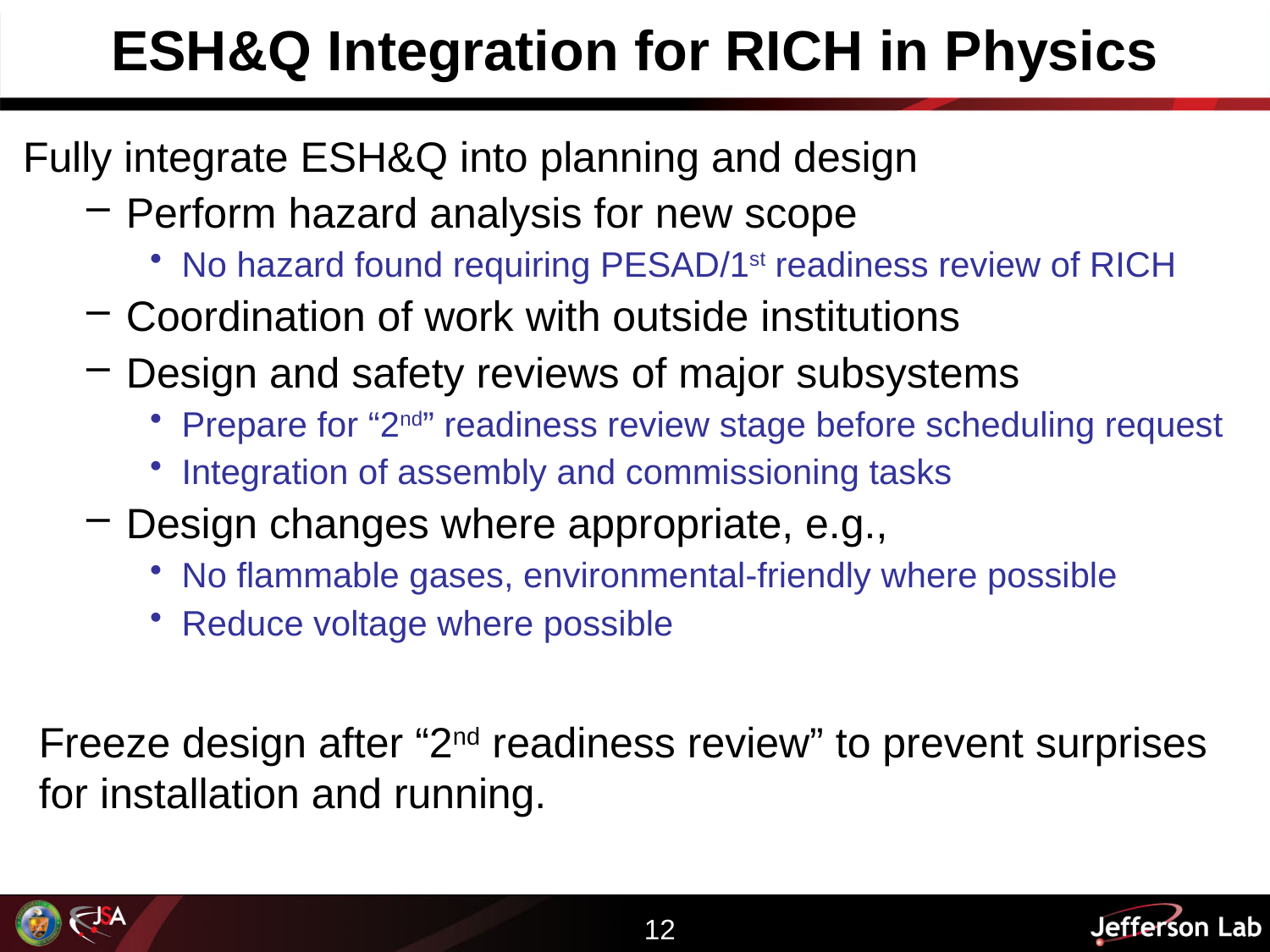

# ESH&Q Integration for RICH in Physics
Fully integrate ESH&Q into planning and design
Perform hazard analysis for new scope
No hazard found requiring PESAD/1st readiness review of RICH
Coordination of work with outside institutions
Design and safety reviews of major subsystems
Prepare for “2nd” readiness review stage before scheduling request
Integration of assembly and commissioning tasks
Design changes where appropriate, e.g.,
No flammable gases, environmental-friendly where possible
Reduce voltage where possible

Freeze design after “2nd readiness review” to prevent surprises for installation and running.